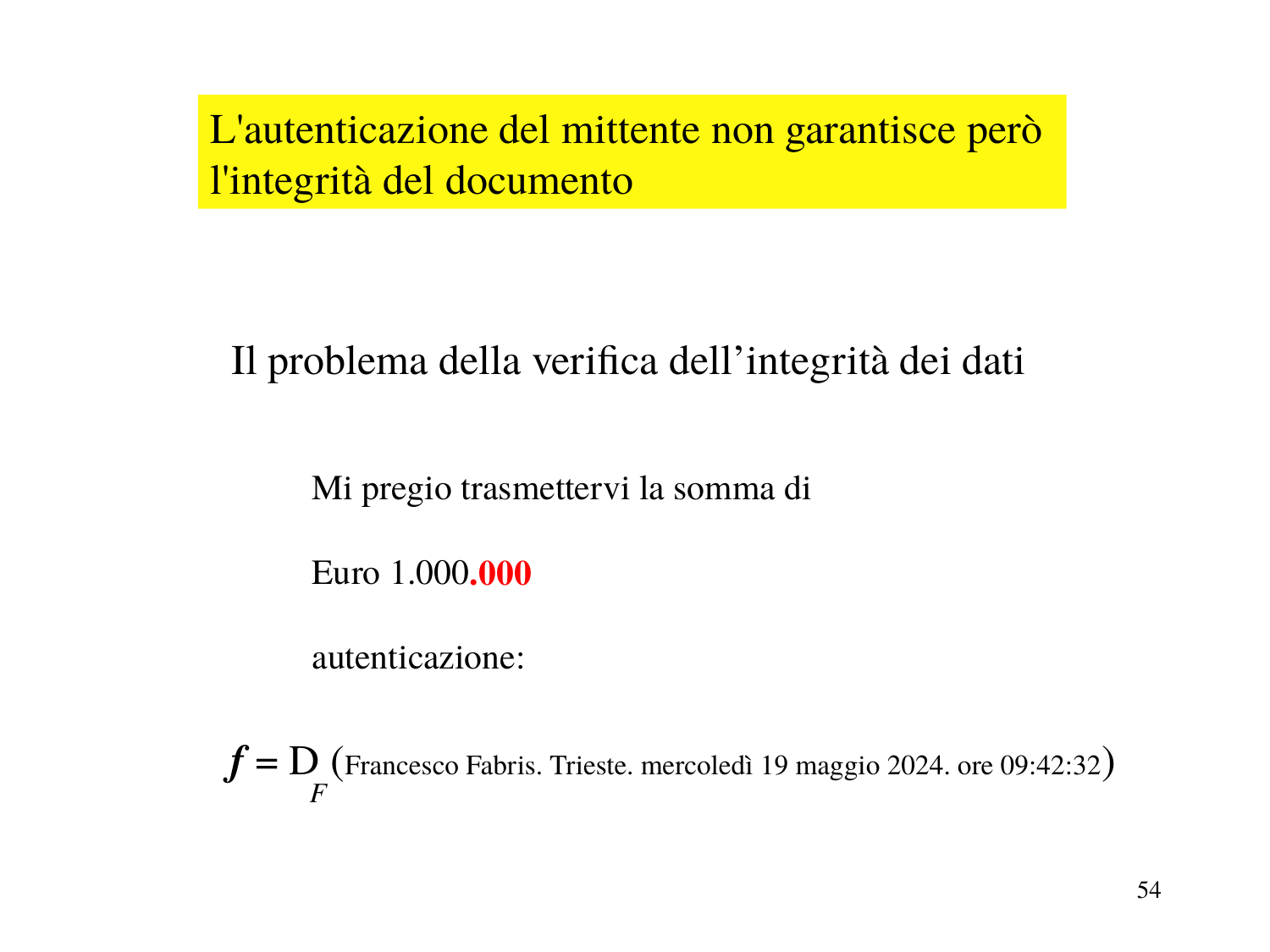

L'autenticazione del mittente non garantisce però
l'integrità del documento
Il problema della verifica dell’integrità dei dati
Mi pregio trasmettervi la somma di

Euro 1.000

autenticazione:
.000
f = D (Francesco Fabris. Trieste. mercoledì 19 maggio 2024. ore 09:42:32)
F
54